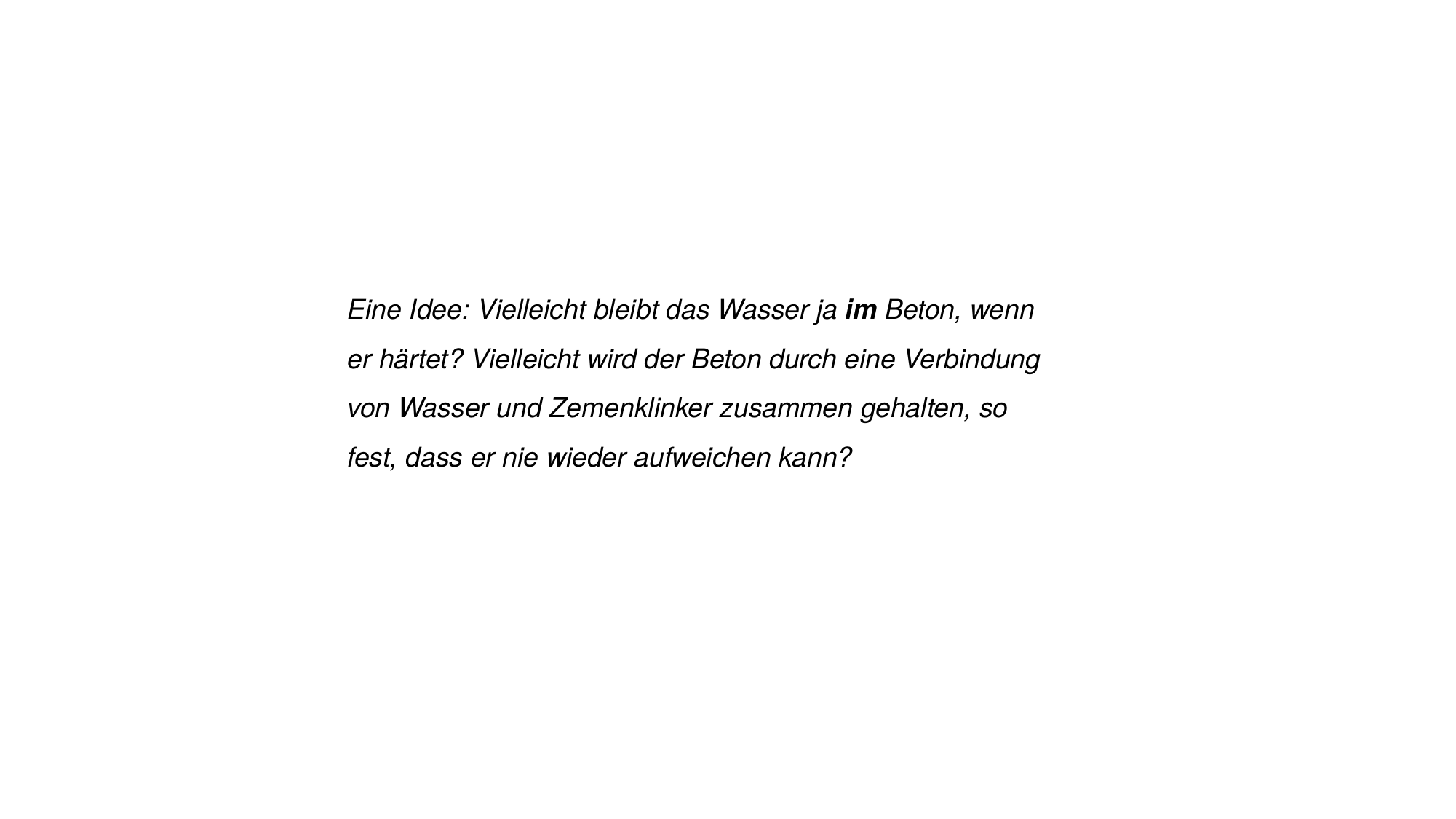

Eine Idee: Vielleicht bleibt das Wasser ja im Beton, wenn er härtet? Vielleicht wird der Beton durch eine Verbindung von Wasser und Zemenklinker zusammen gehalten, so fest, dass er nie wieder aufweichen kann?